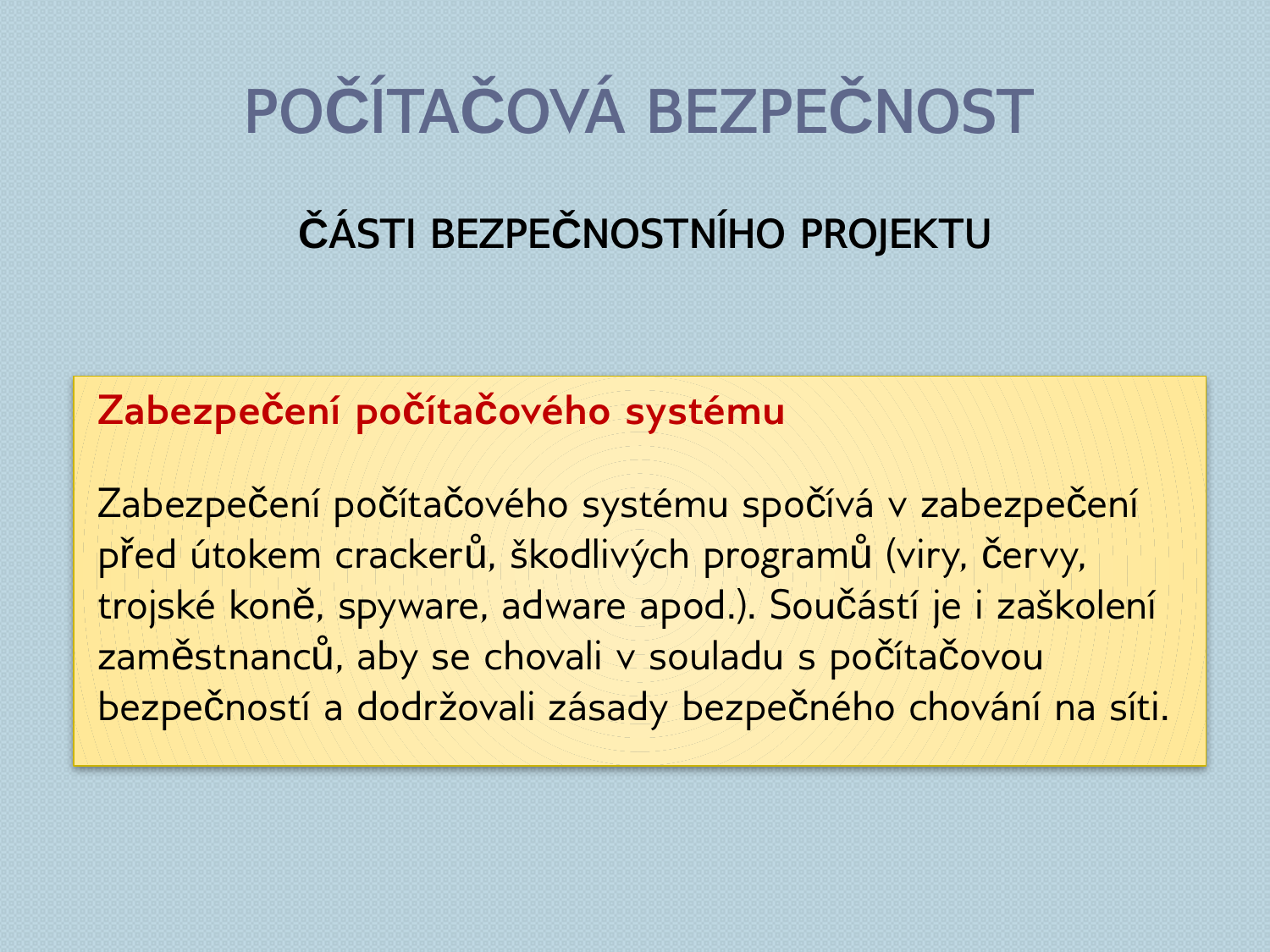

# Počítačová bezpečnost
ČÁSTI BEZPEČNOSTNÍHO PROJEKTU
Zabezpečení počítačového systému

Zabezpečení počítačového systému spočívá v zabezpečení před útokem crackerů, škodlivých programů (viry, červy, trojské koně, spyware, adware apod.). Součástí je i zaškolení zaměstnanců, aby se chovali v souladu s počítačovou bezpečností a dodržovali zásady bezpečného chování na síti.